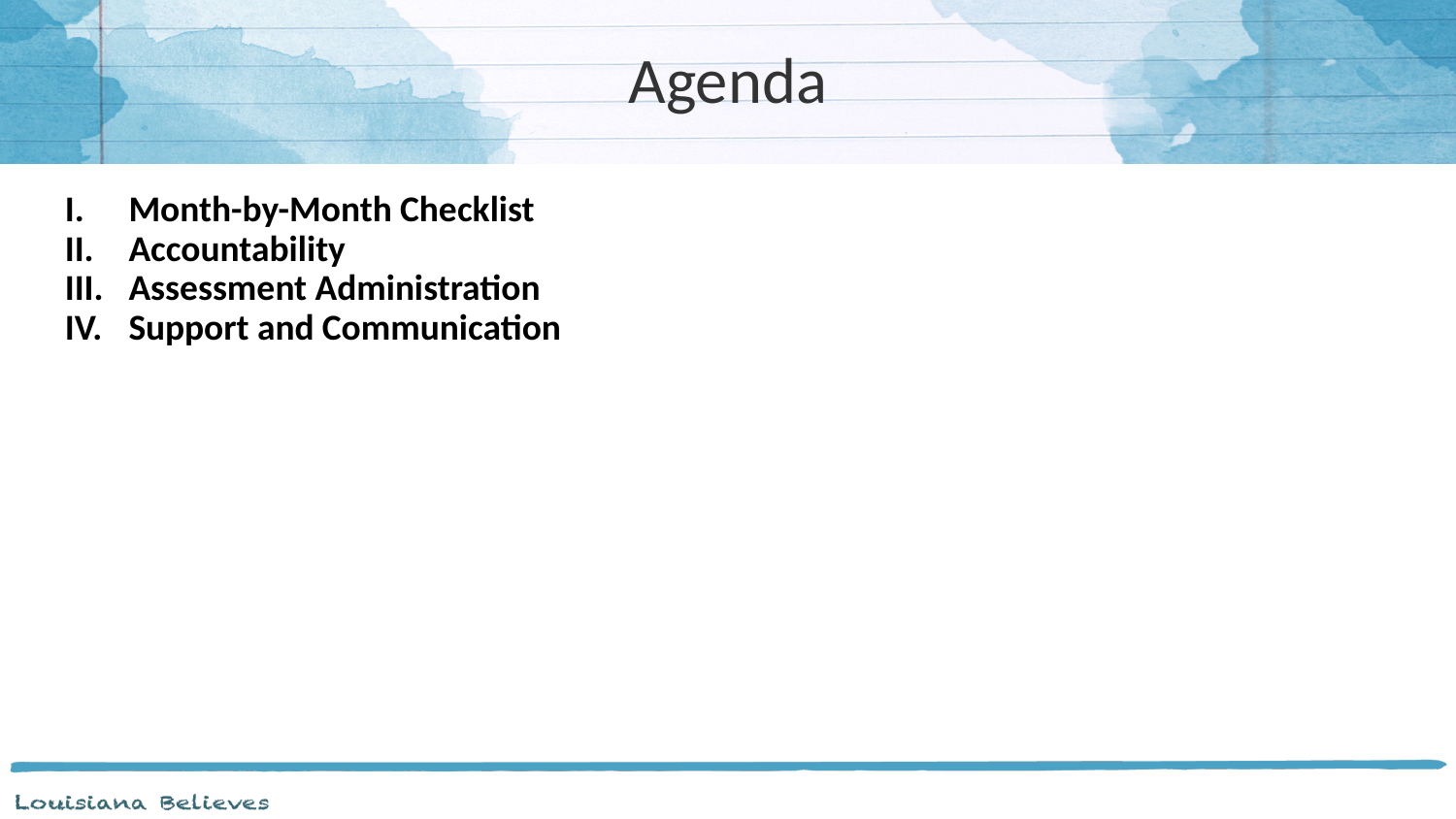

# Agenda
Month-by-Month Checklist
Accountability
Assessment Administration
Support and Communication